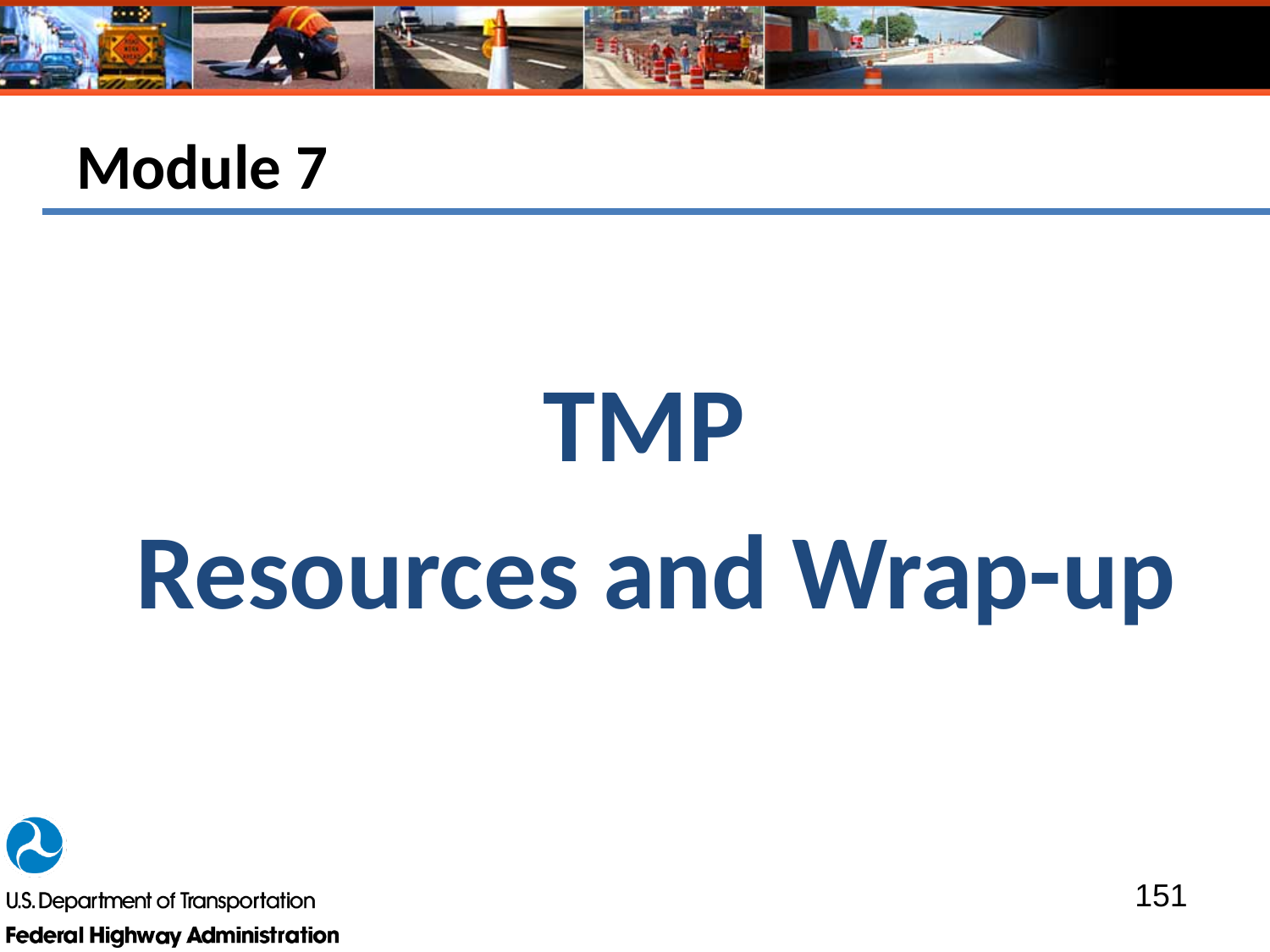

# Module 7
TMP
Resources and Wrap-up